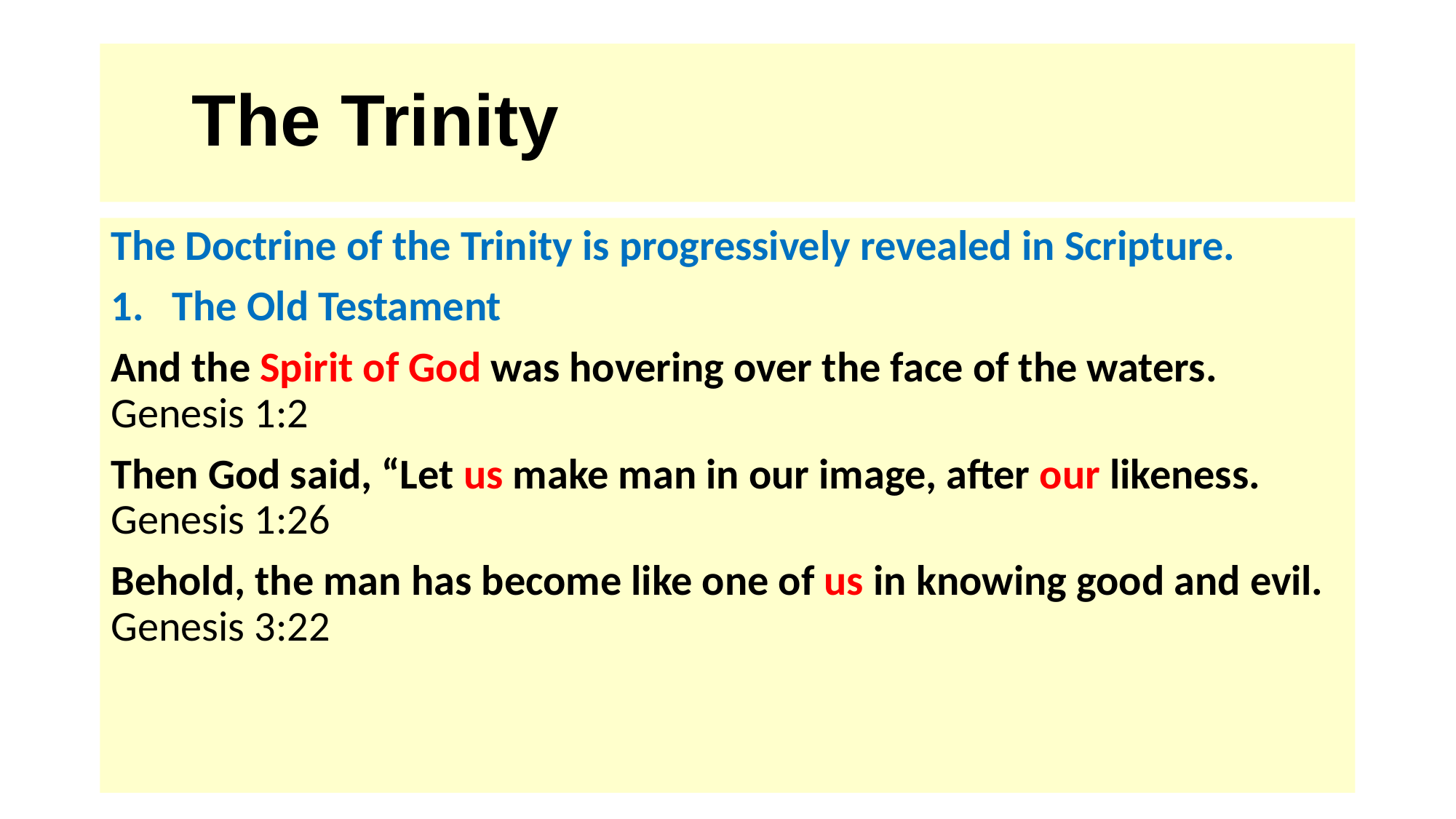

# The Trinity
The Doctrine of the Trinity is progressively revealed in Scripture.
The Old Testament
And the Spirit of God was hovering over the face of the waters. Genesis 1:2
Then God said, “Let us make man in our image, after our likeness. Genesis 1:26
Behold, the man has become like one of us in knowing good and evil. Genesis 3:22